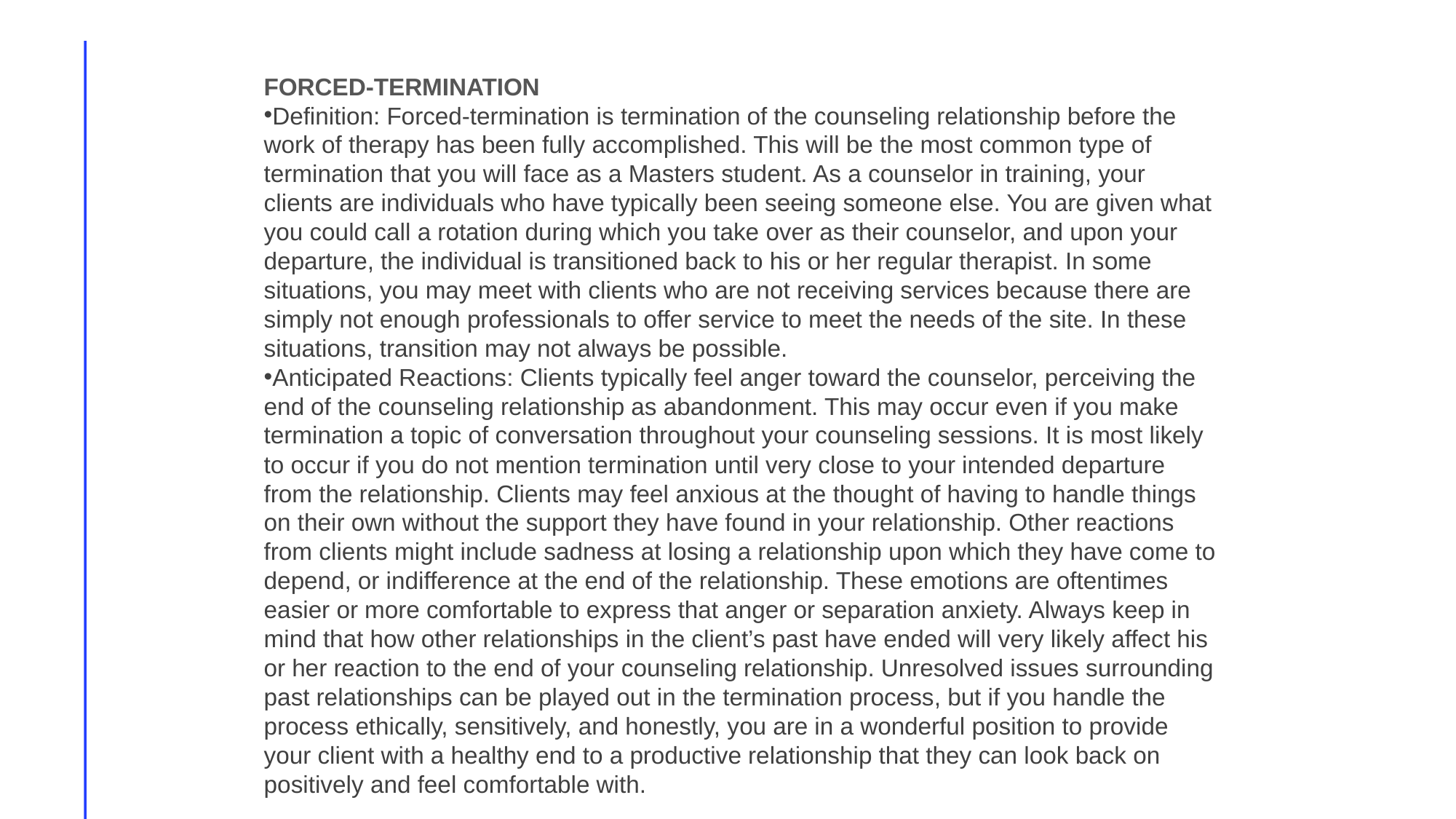

FORCED-TERMINATION
Definition: Forced-termination is termination of the counseling relationship before the work of therapy has been fully accomplished. This will be the most common type of termination that you will face as a Masters student. As a counselor in training, your clients are individuals who have typically been seeing someone else. You are given what you could call a rotation during which you take over as their counselor, and upon your departure, the individual is transitioned back to his or her regular therapist. In some situations, you may meet with clients who are not receiving services because there are simply not enough professionals to offer service to meet the needs of the site. In these situations, transition may not always be possible.
Anticipated Reactions: Clients typically feel anger toward the counselor, perceiving the end of the counseling relationship as abandonment. This may occur even if you make termination a topic of conversation throughout your counseling sessions. It is most likely to occur if you do not mention termination until very close to your intended departure from the relationship. Clients may feel anxious at the thought of having to handle things on their own without the support they have found in your relationship. Other reactions from clients might include sadness at losing a relationship upon which they have come to depend, or indifference at the end of the relationship. These emotions are oftentimes easier or more comfortable to express that anger or separation anxiety. Always keep in mind that how other relationships in the client’s past have ended will very likely affect his or her reaction to the end of your counseling relationship. Unresolved issues surrounding past relationships can be played out in the termination process, but if you handle the process ethically, sensitively, and honestly, you are in a wonderful position to provide your client with a healthy end to a productive relationship that they can look back on positively and feel comfortable with.